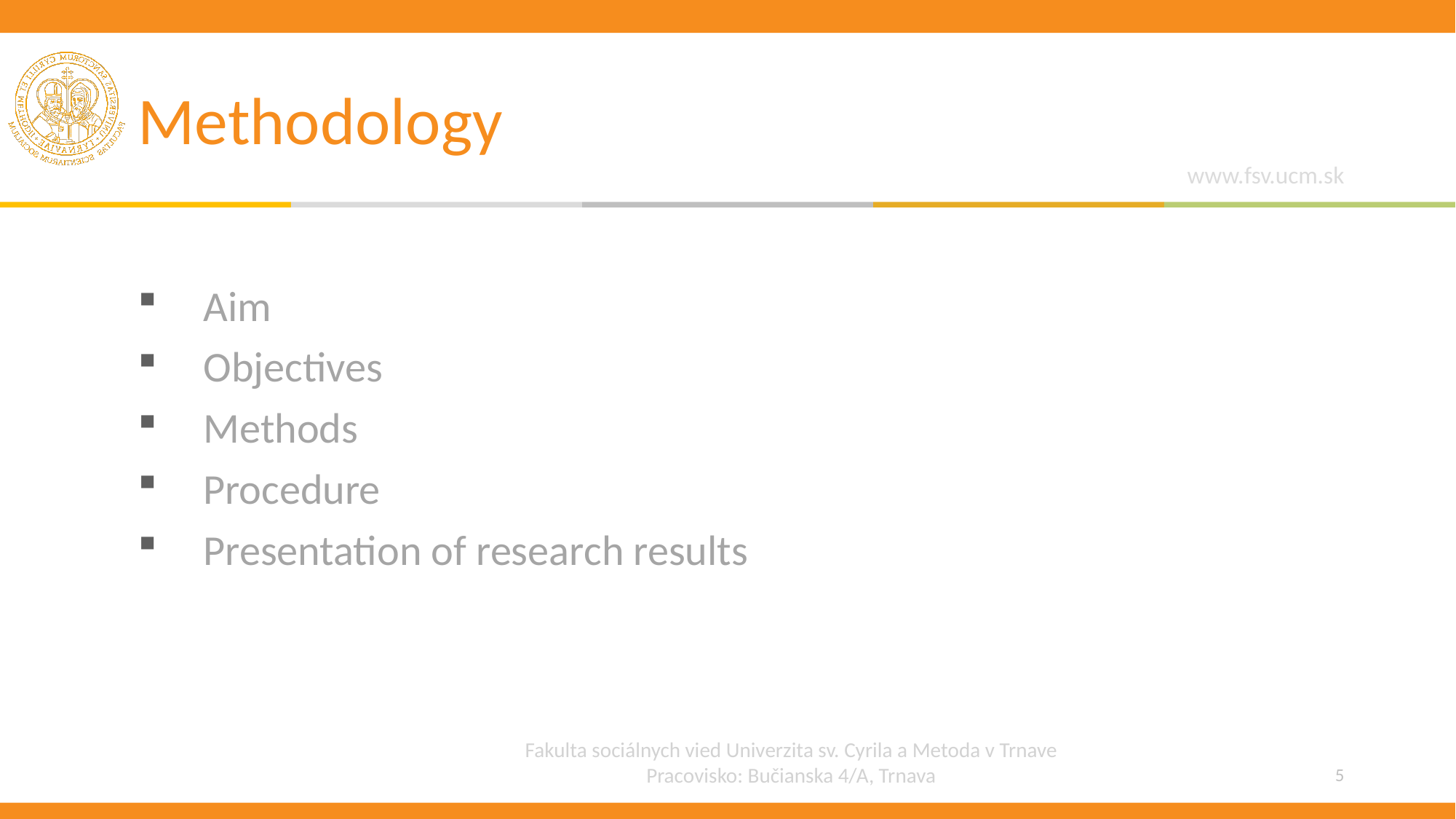

# Methodology

    Aim
    Objectives
    Methods
    Procedure
    Presentation of research results

5